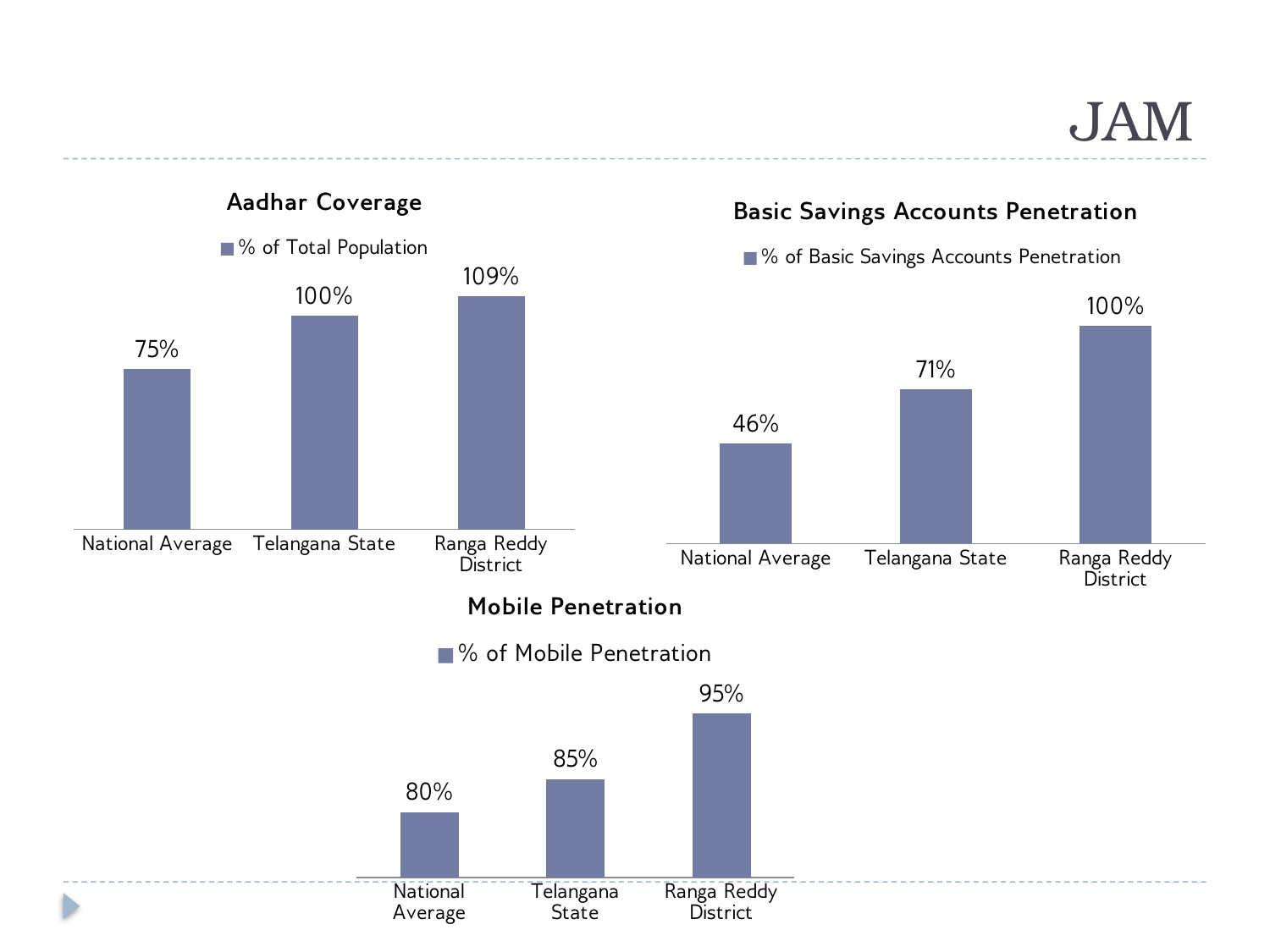

# JAM

### Chart: Aadhar Coverage

| Category | % of Total Population |
|---|---|
| National Average | 0.7500000000000002 |
| Telangana State | 1.0 |
| Ranga Reddy District | 1.09 |

### Chart: Basic Savings Accounts Penetration

| Category | % of Basic Savings Accounts Penetration  |
|---|---|
| National Average | 0.46 |
| Telangana State | 0.7100000000000002 |
| Ranga Reddy District | 1.0 |

### Chart: Mobile Penetration

| Category | % of Mobile Penetration |
|---|---|
| National Average | 0.7998000000000001 |
| Telangana State | 0.8500000000000001 |
| Ranga Reddy District | 0.9500000000000001 |